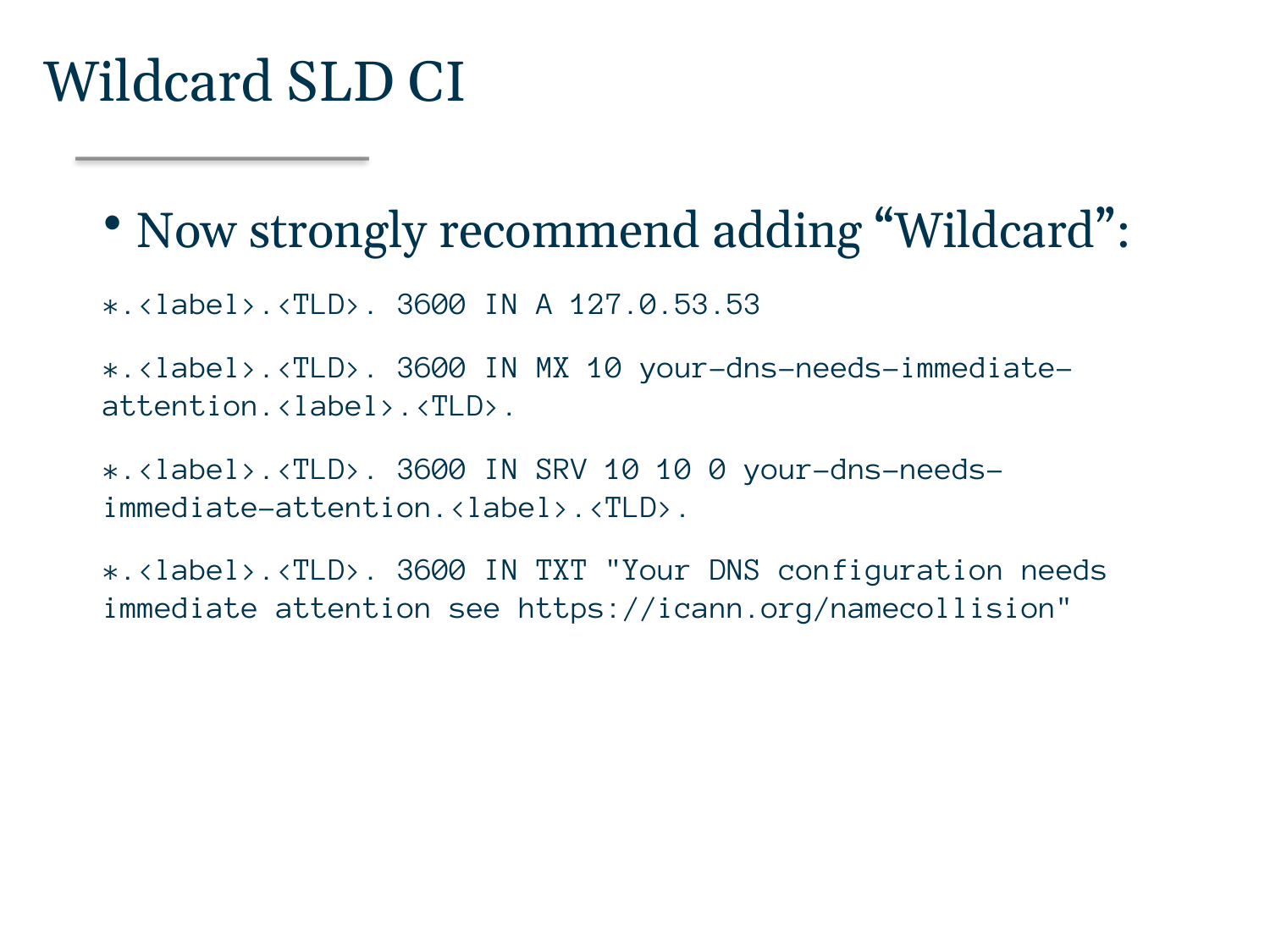

Wildcard SLD CI
Now strongly recommend adding “Wildcard”:
*.<label>.<TLD>. 3600 IN A 127.0.53.53
*.<label>.<TLD>. 3600 IN MX 10 your-dns-needs-immediate-attention.<label>.<TLD>.
*.<label>.<TLD>. 3600 IN SRV 10 10 0 your-dns-needs-immediate-attention.<label>.<TLD>.
*.<label>.<TLD>. 3600 IN TXT "Your DNS configuration needs immediate attention see https://icann.org/namecollision"